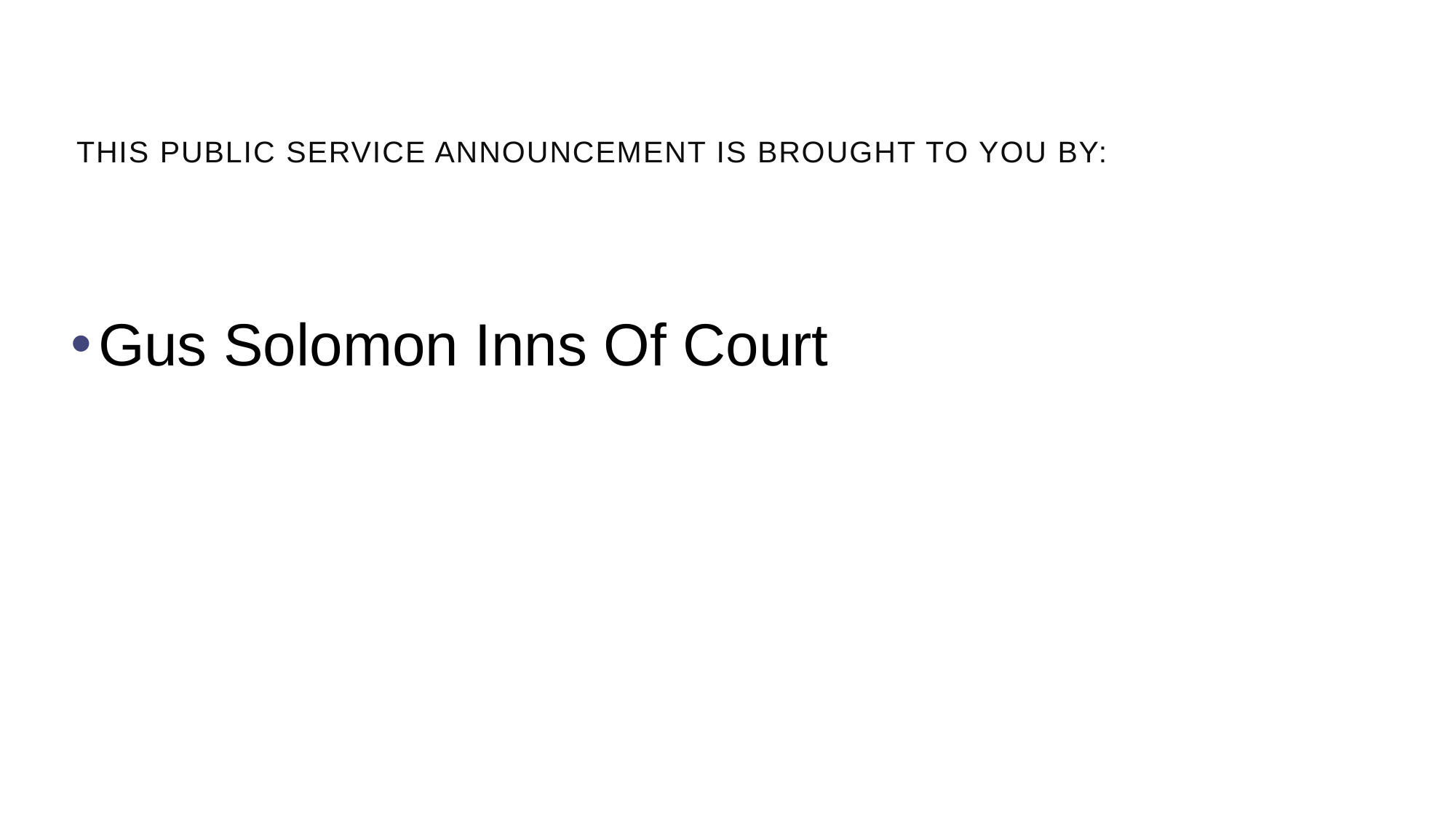

# This public service announcement is brought to you by:

Gus Solomon Inns Of Court